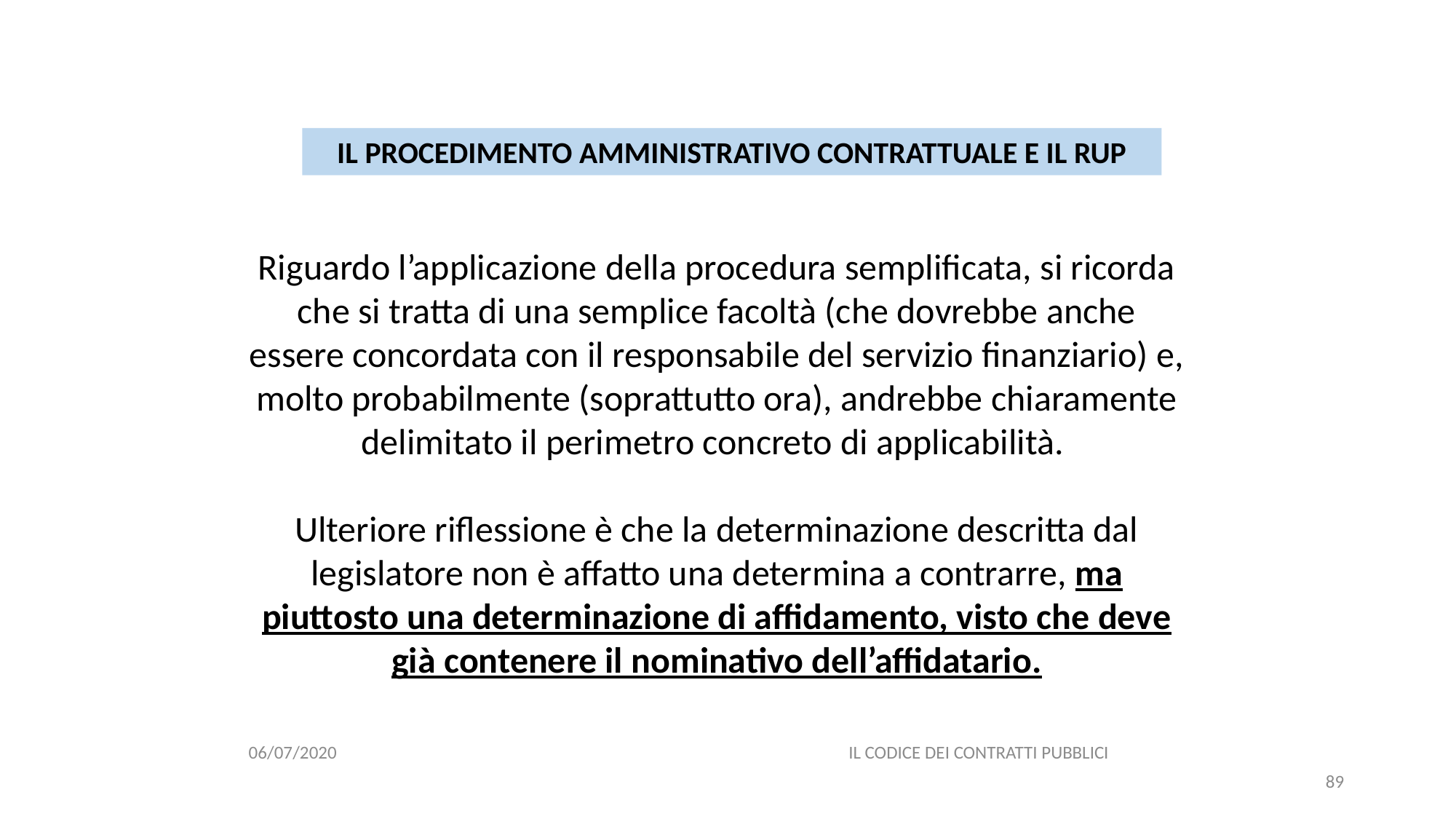

#
IL PROCEDIMENTO AMMINISTRATIVO CONTRATTUALE E IL RUP
Riguardo l’applicazione della procedura semplificata, si ricorda che si tratta di una semplice facoltà (che dovrebbe anche essere concordata con il responsabile del servizio finanziario) e, molto probabilmente (soprattutto ora), andrebbe chiaramente delimitato il perimetro concreto di applicabilità.

Ulteriore riflessione è che la determinazione descritta dal legislatore non è affatto una determina a contrarre, ma piuttosto una determinazione di affidamento, visto che deve già contenere il nominativo dell’affidatario.

06/07/2020
IL CODICE DEI CONTRATTI PUBBLICI
89